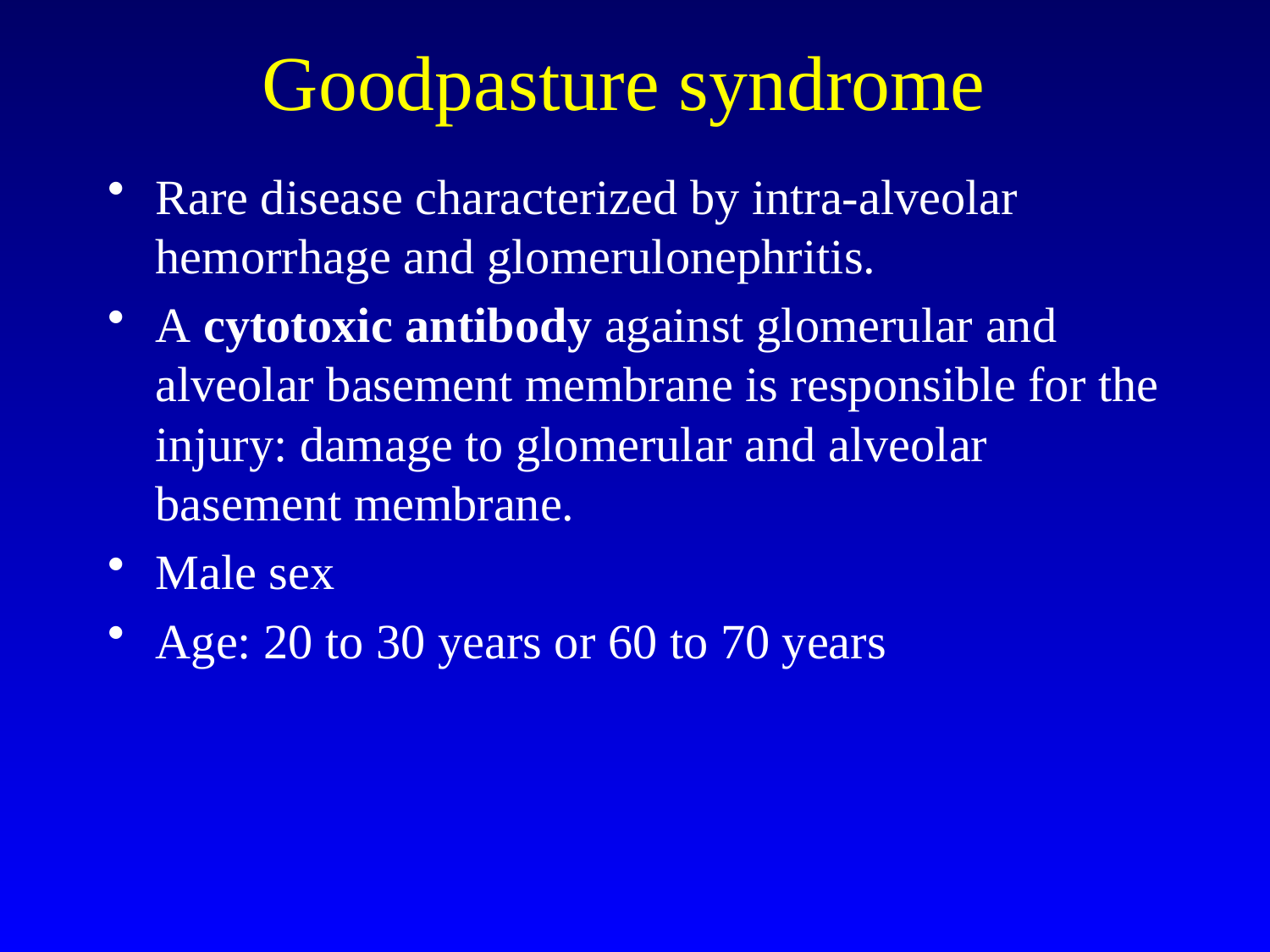

# Goodpasture syndrome
Rare disease characterized by intra-alveolar hemorrhage and glomerulonephritis.
A cytotoxic antibody against glomerular and alveolar basement membrane is responsible for the injury: damage to glomerular and alveolar basement membrane.
Male sex
Age: 20 to 30 years or 60 to 70 years